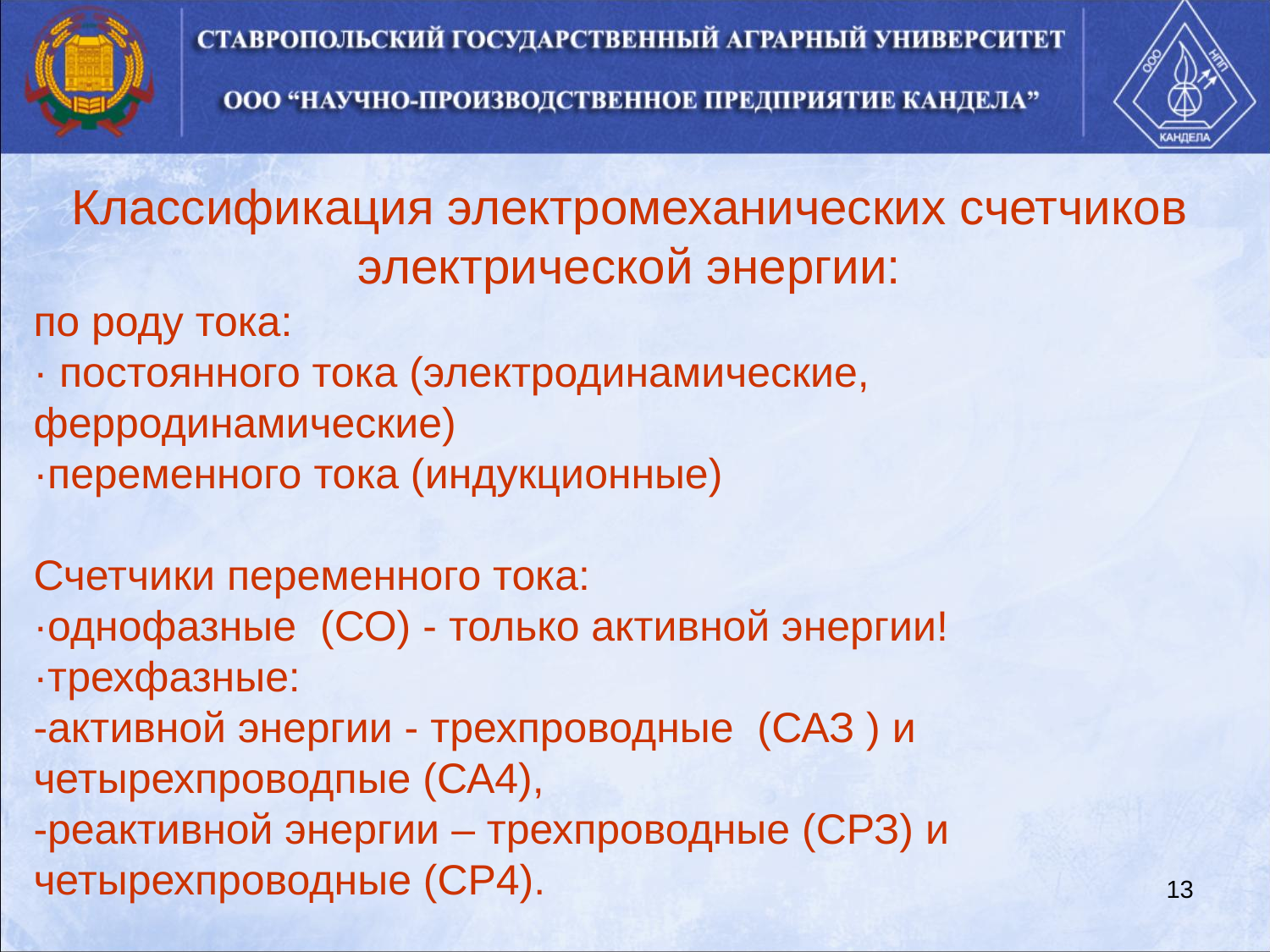

Классификация электромеханических счетчиков электрической энергии:
по роду тока:
· постоянного тока (электродинамические, ферродинамические)
·переменного тока (индукционные)

Счетчики переменного тока:
·однофазные  (СО) - только активной энергии!
·трехфазные:
-активной энергии - трехпроводные  (САЗ ) и четырехпроводпые (СА4),
-реактивной энергии – трехпроводные (СРЗ) и четырехпроводные (СР4).

13